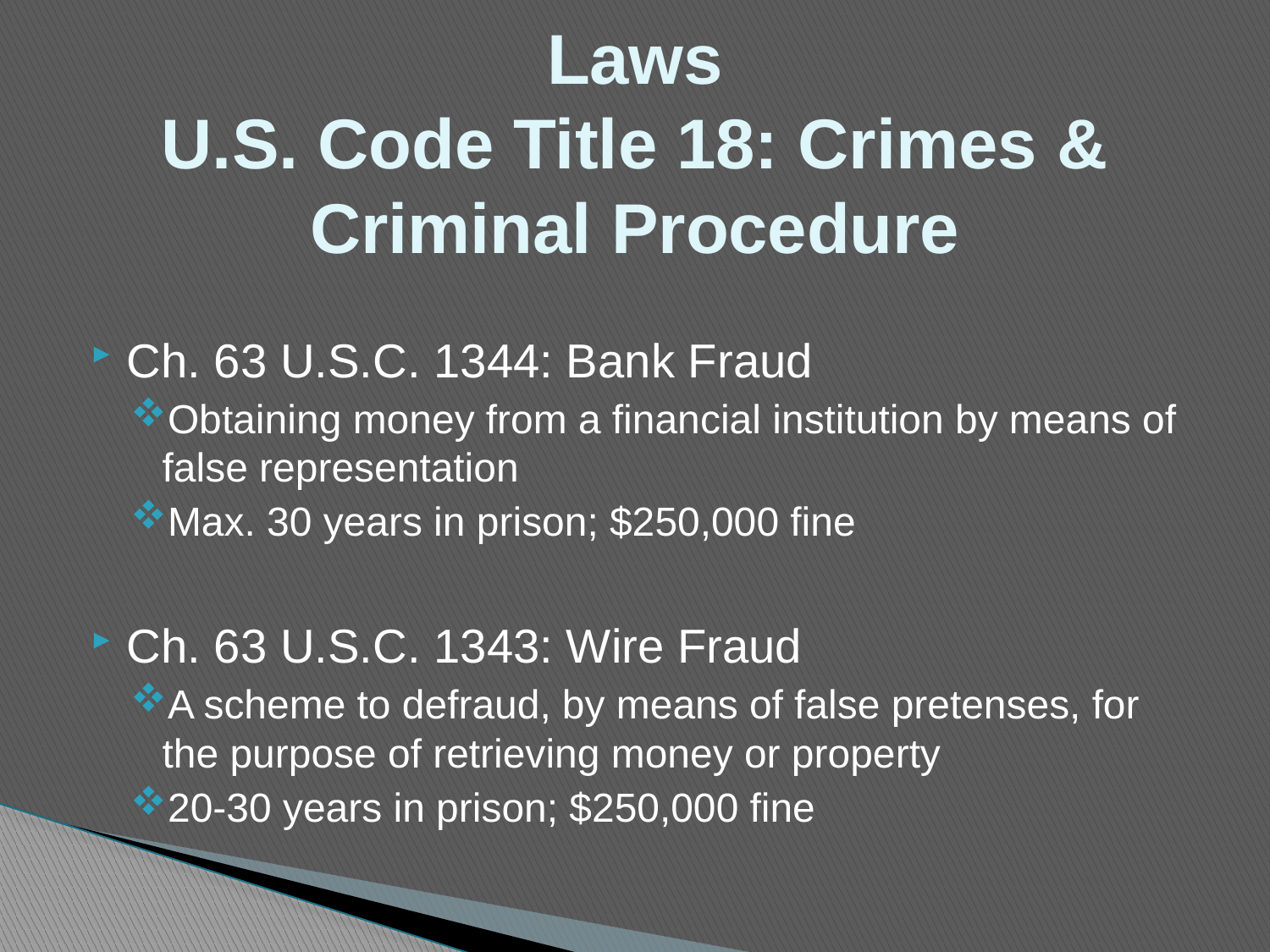

# Laws U.S. Code Title 18: Crimes & Criminal Procedure
Ch. 63 U.S.C. 1344: Bank Fraud
Obtaining money from a financial institution by means of false representation
Max. 30 years in prison; $250,000 fine

Ch. 63 U.S.C. 1343: Wire Fraud
A scheme to defraud, by means of false pretenses, for the purpose of retrieving money or property
20-30 years in prison; $250,000 fine